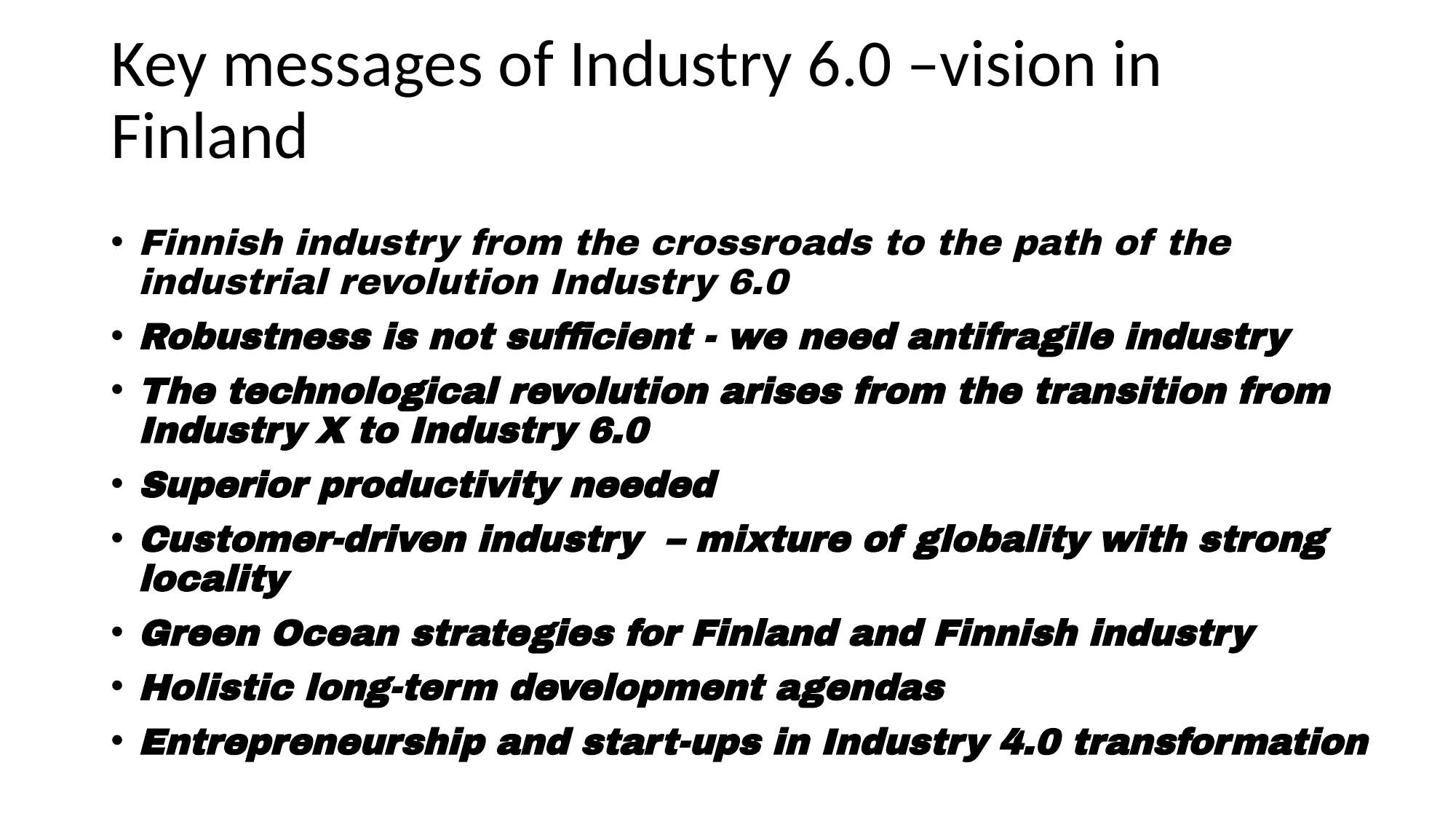

# Key messages of Industry 6.0 –vision in Finland
Finnish industry from the crossroads to the path of the industrial revolution Industry 6.0
Robustness is not sufficient - we need antifragile industry
The technological revolution arises from the transition from Industry X to Industry 6.0
Superior productivity needed
Customer-driven industry  – mixture of globality with strong locality
Green Ocean strategies for Finland and Finnish industry
Holistic long-term development agendas
Entrepreneurship and start-ups in Industry 4.0 transformation